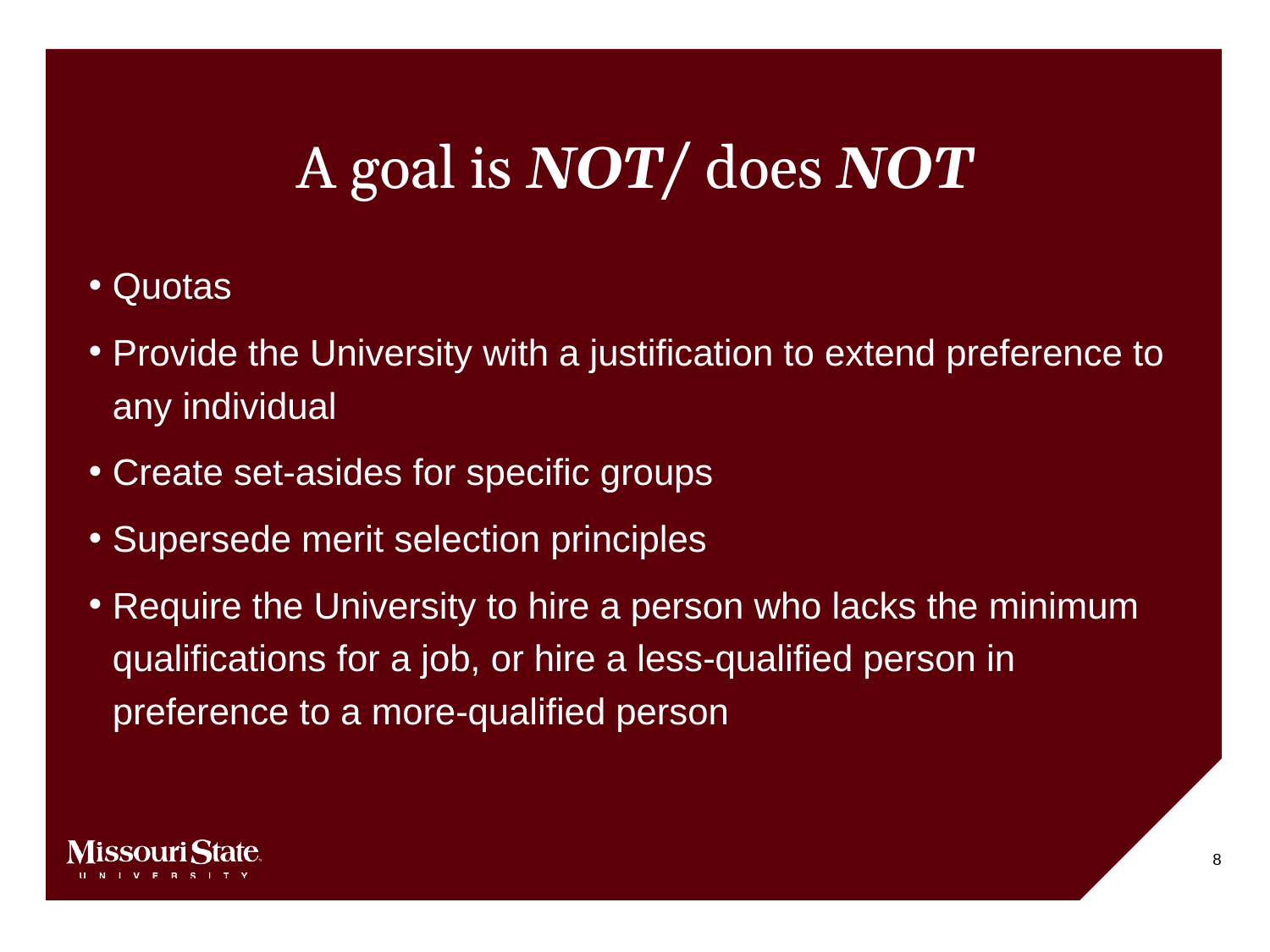

# A goal is NOT/ does NOT
Quotas
Provide the University with a justification to extend preference to any individual
Create set-asides for specific groups
Supersede merit selection principles
Require the University to hire a person who lacks the minimum qualifications for a job, or hire a less-qualified person in preference to a more-qualified person
8